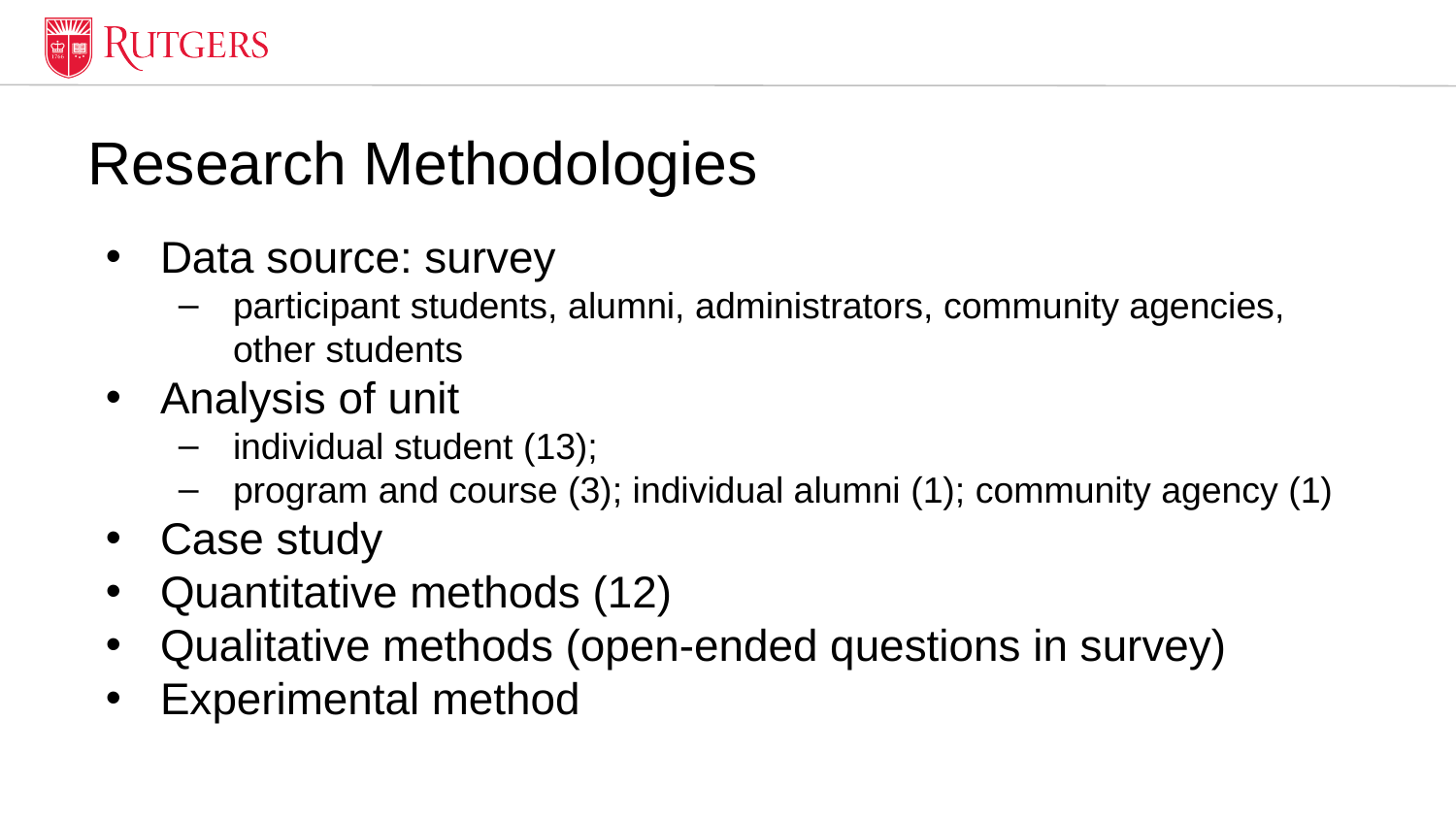

# Research Methodologies
Data source: survey
participant students, alumni, administrators, community agencies, other students
Analysis of unit
individual student (13);
program and course (3); individual alumni (1); community agency (1)
Case study
Quantitative methods (12)
Qualitative methods (open-ended questions in survey)
Experimental method